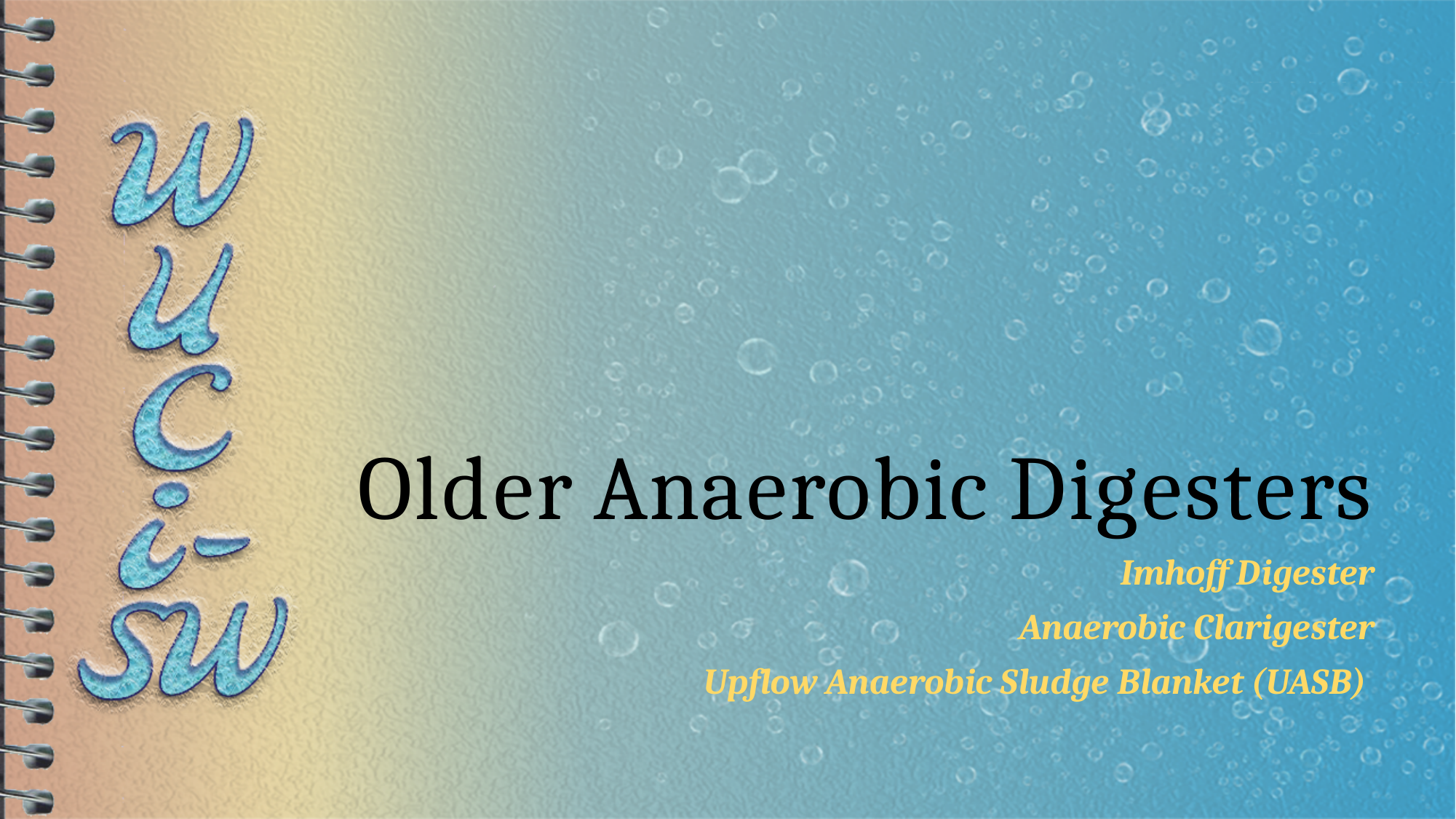

# Older Anaerobic Digesters
Imhoff Digester
Anaerobic Clarigester
Upflow Anaerobic Sludge Blanket (UASB)